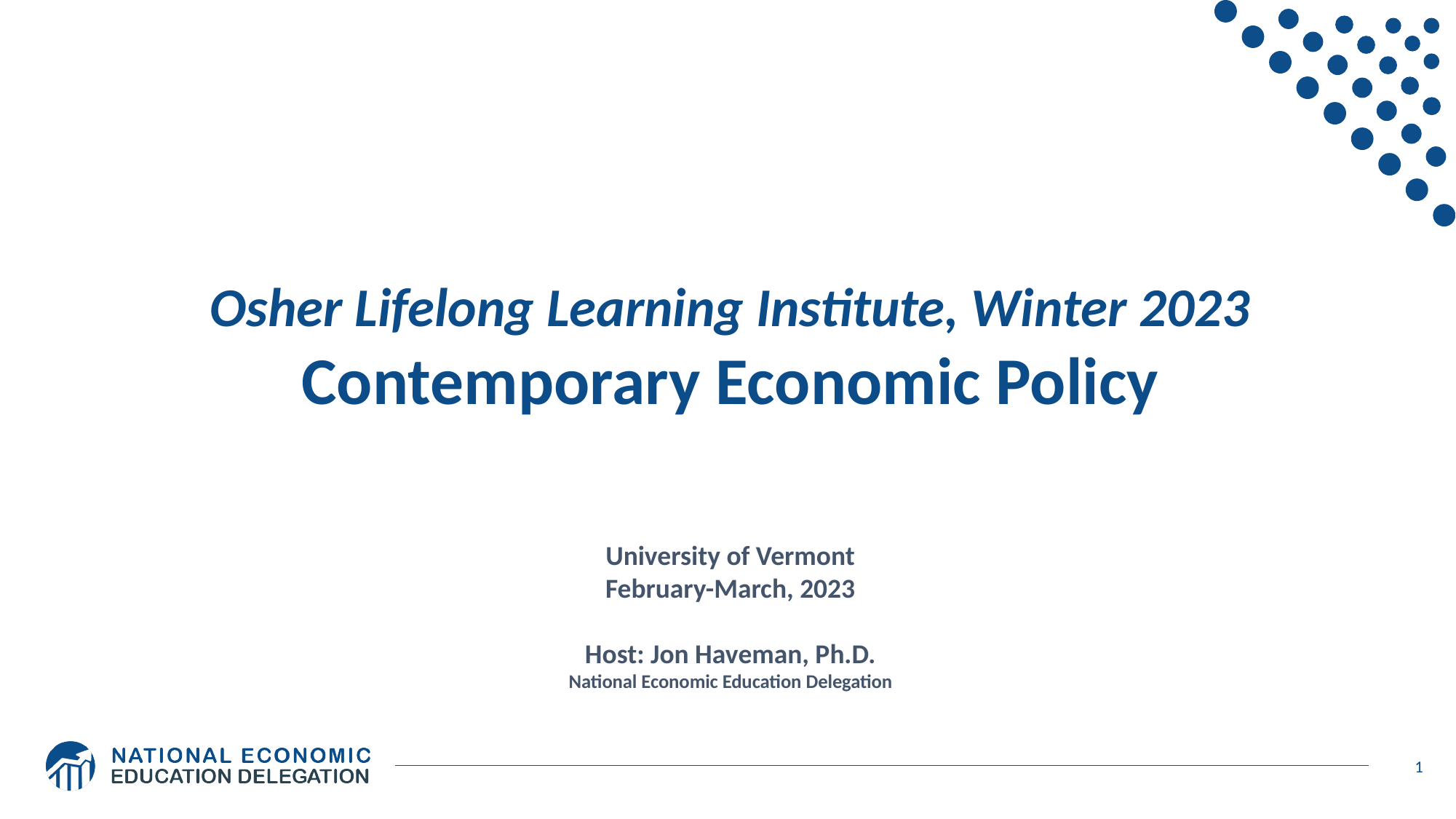

Osher Lifelong Learning Institute, Winter 2023
Contemporary Economic Policy
University of Vermont
February-March, 2023

Host: Jon Haveman, Ph.D.
National Economic Education Delegation
1